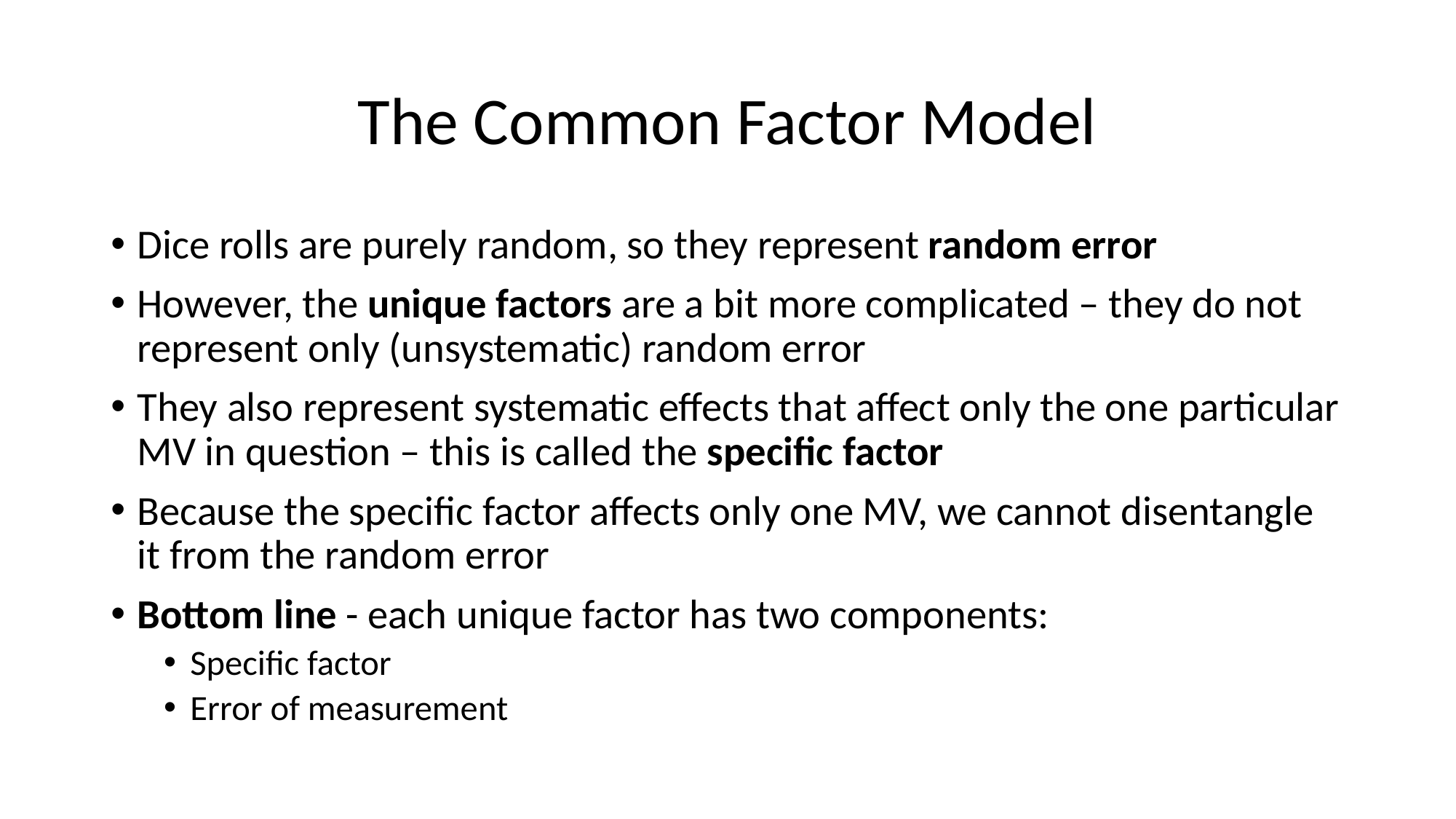

# The Common Factor Model
Dice rolls are purely random, so they represent random error
However, the unique factors are a bit more complicated – they do not represent only (unsystematic) random error
They also represent systematic effects that affect only the one particular MV in question – this is called the specific factor
Because the specific factor affects only one MV, we cannot disentangle it from the random error
Bottom line - each unique factor has two components:
Specific factor
Error of measurement